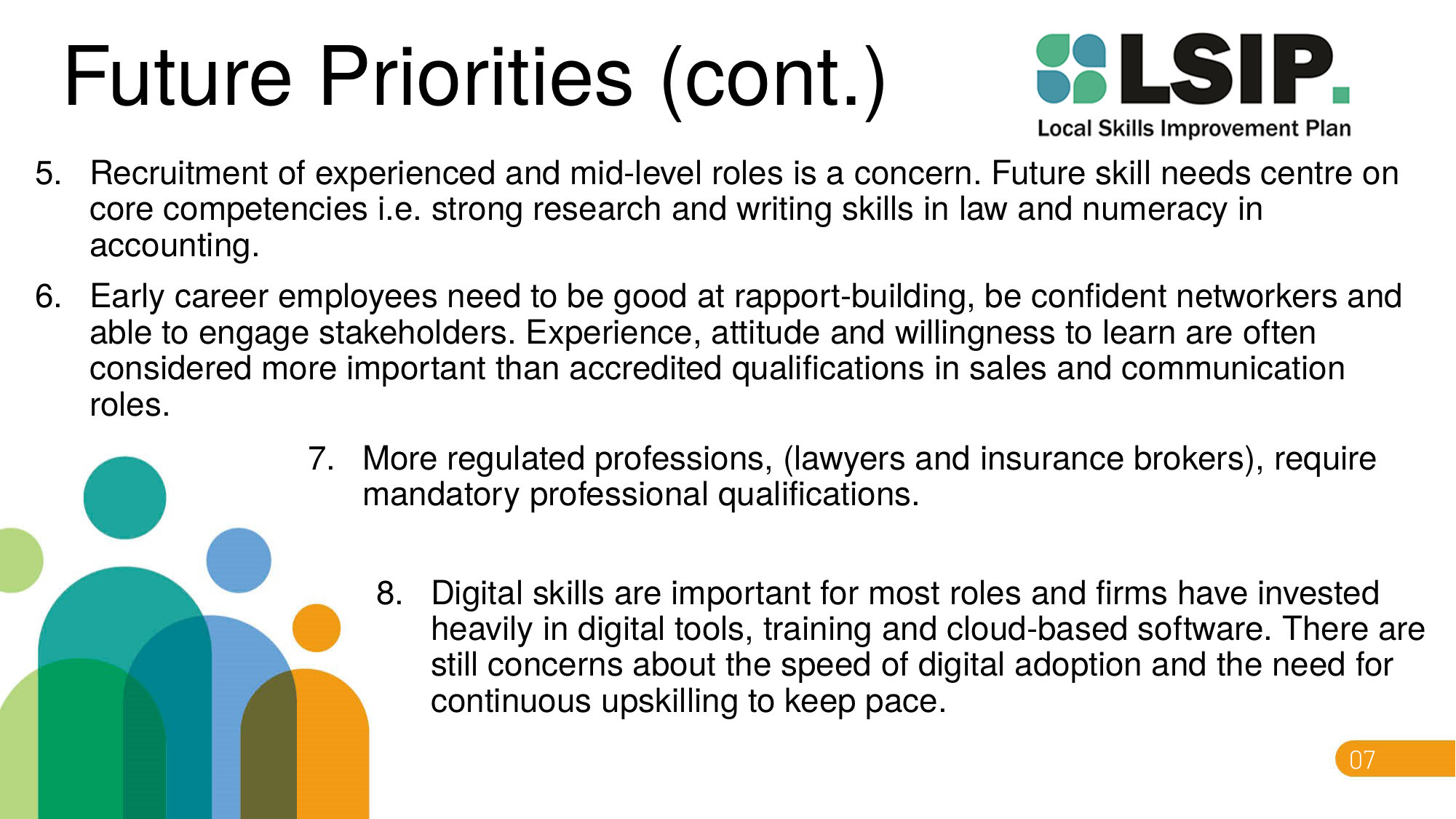

# Future Priorities (cont.)
Recruitment of experienced and mid-level roles is a concern. Future skill needs centre on core competencies i.e. strong research and writing skills in law and numeracy in accounting.
Early career employees need to be good at rapport-building, be confident networkers and able to engage stakeholders. Experience, attitude and willingness to learn are often considered more important than accredited qualifications in sales and communication roles.

More regulated professions, (lawyers and insurance brokers), require mandatory professional qualifications.
Digital skills are important for most roles and firms have invested heavily in digital tools, training and cloud-based software. There are still concerns about the speed of digital adoption and the need for continuous upskilling to keep pace.

07